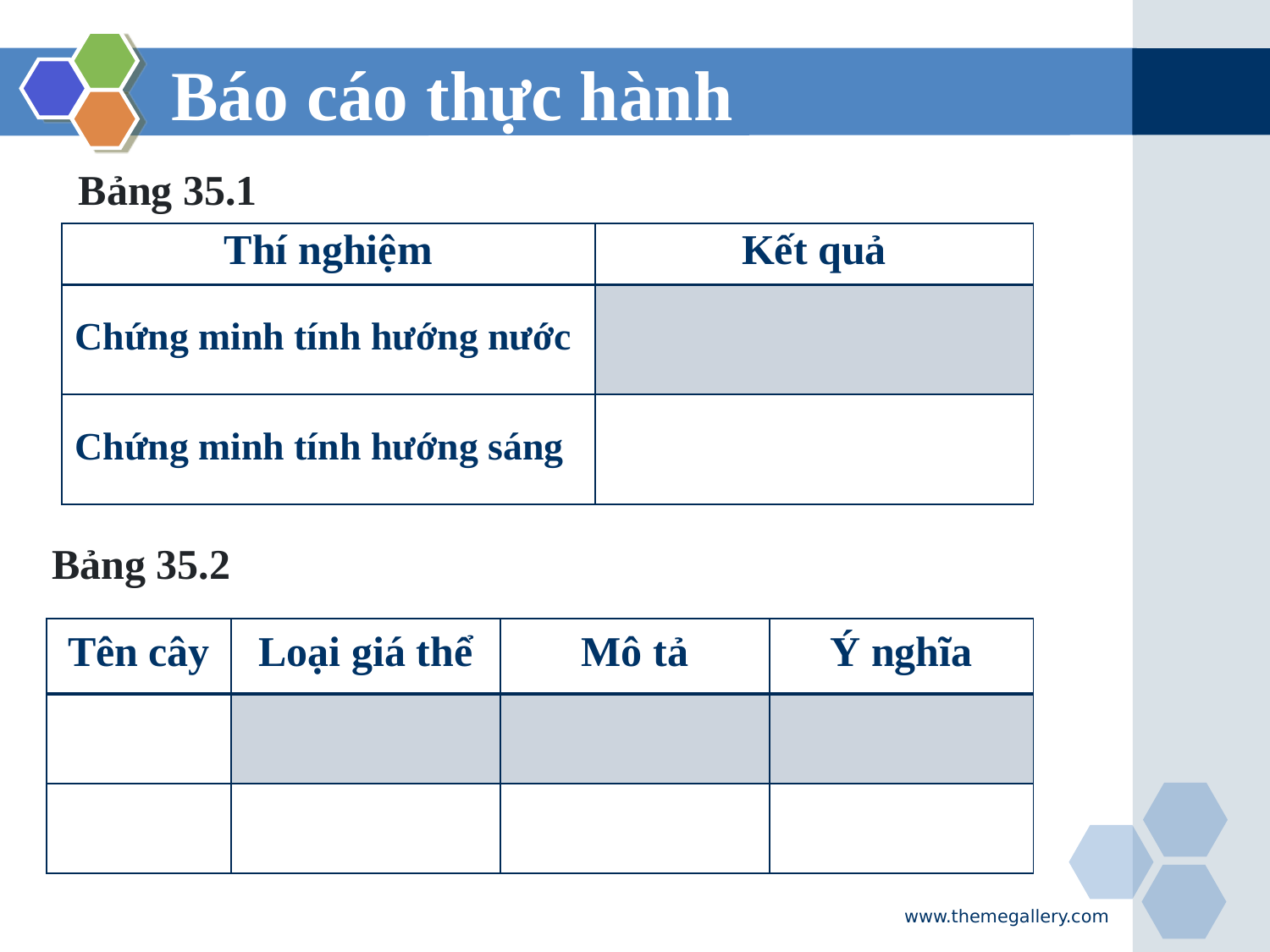

# Báo cáo thực hành
Bảng 35.1
| Thí nghiệm | Kết quả |
| --- | --- |
| Chứng minh tính hướng nước |  |
| Chứng minh tính hướng sáng |  |
Bảng 35.2
| Tên cây | Loại giá thể | Mô tả | Ý nghĩa |
| --- | --- | --- | --- |
|  |  |  |  |
|  |  |  |  |
www.themegallery.com